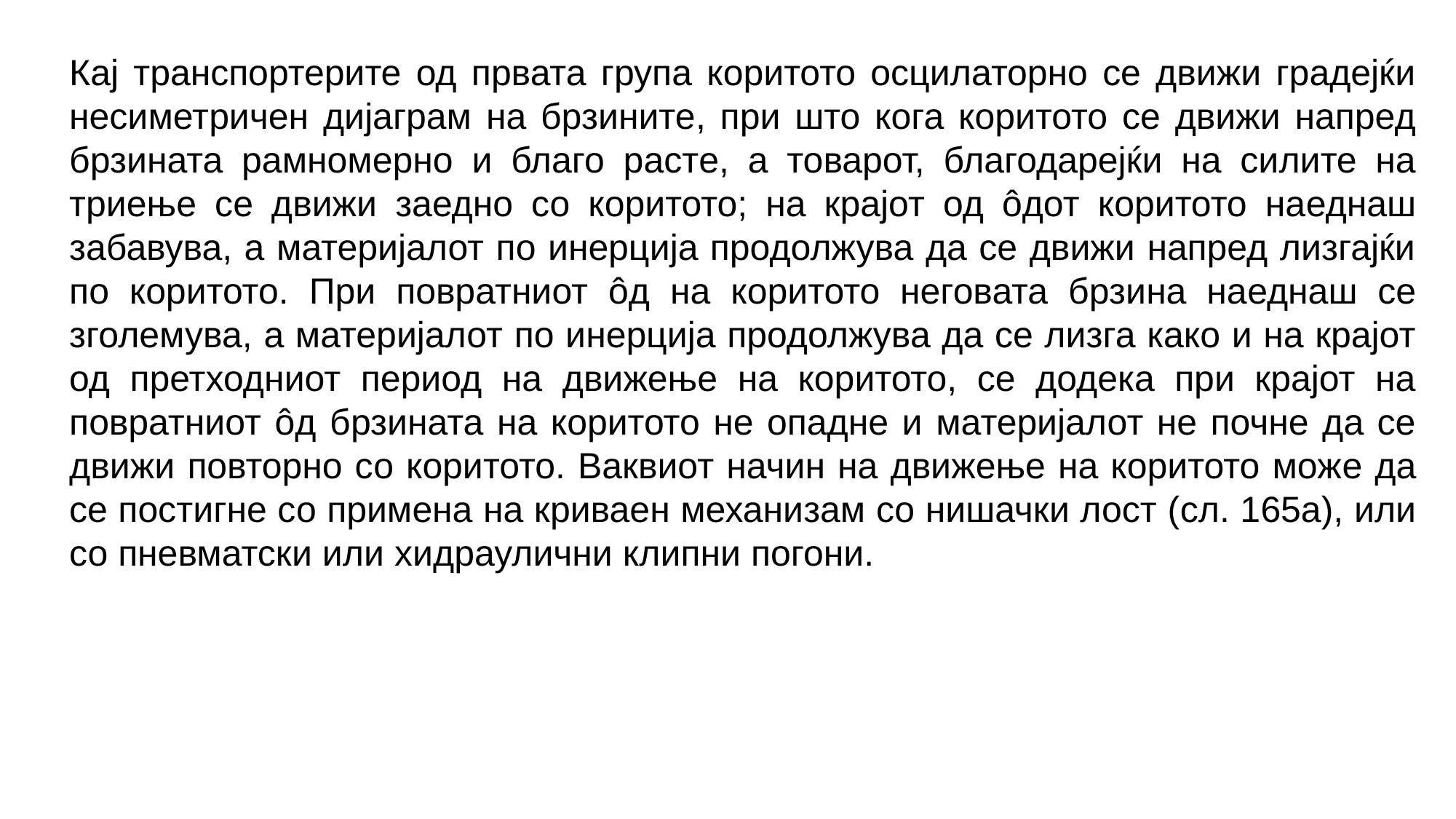

Кај транспортерите од првата група коритото осцилаторно се движи градејќи несиметричен дијаграм на брзините, при што кога коритото се движи напред брзината рамномерно и благо расте, а товарот, благодарејќи на силите на триење се движи заедно со коритото; на крајот од ôдот коритото наеднаш забавува, а материјалот по инерција продолжува да се движи напред лизгајќи по коритото. При повратниот ôд на коритото неговата брзина наеднаш се зголемува, а материјалот по инерција продолжува да се лизга како и на крајот од претходниот период на движење на коритото, се додека при крајот на повратниот ôд брзината на коритото не опадне и материјалот не почне да се движи повторно со коритото. Ваквиот начин на движење на коритото може да се постигне со примена на криваен механизам со нишачки лост (сл. 165a), или со пневматски или хидраулични клипни погони.